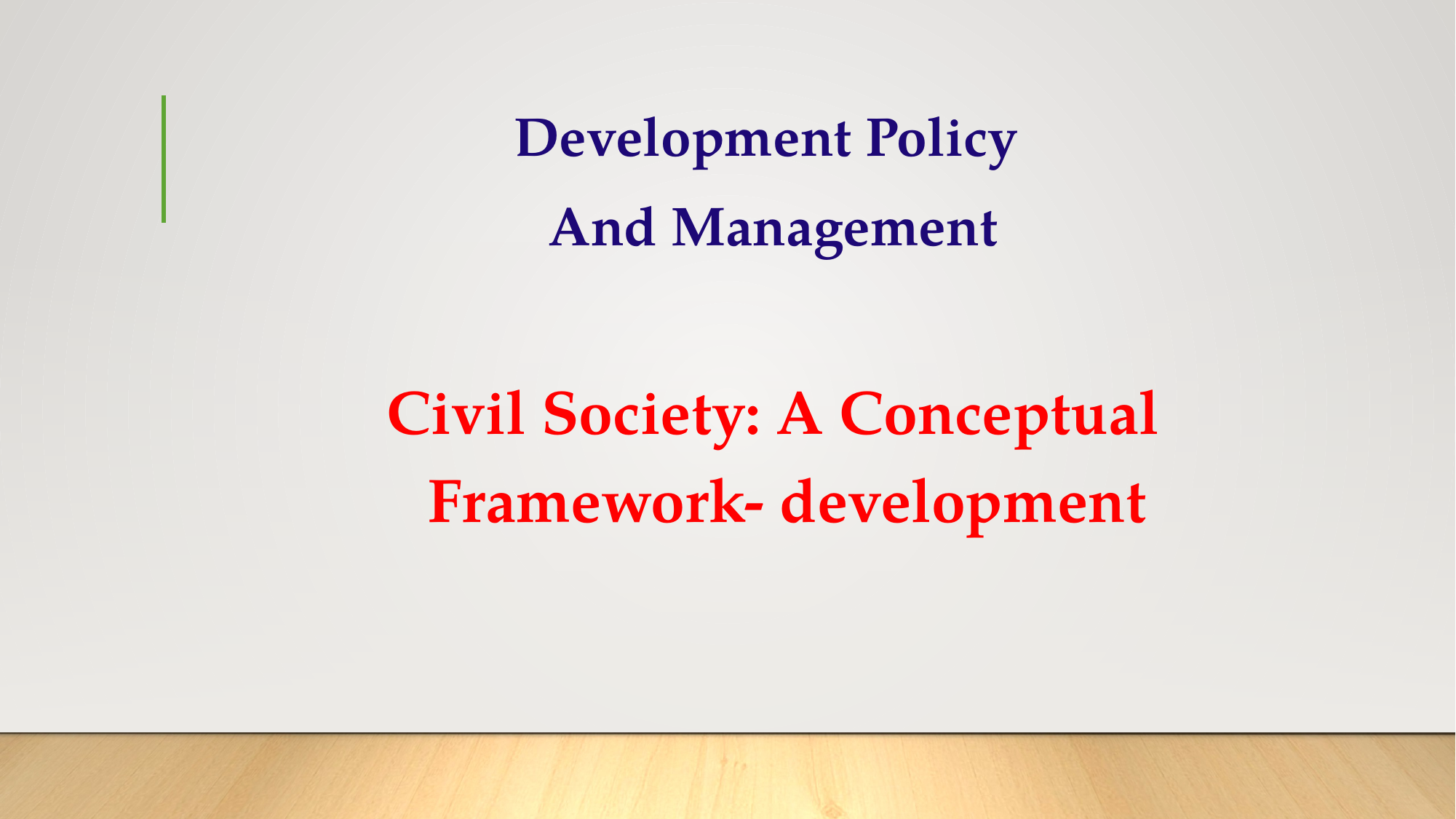

Development Policy
And Management

Civil Society: A Conceptual Framework- development
#